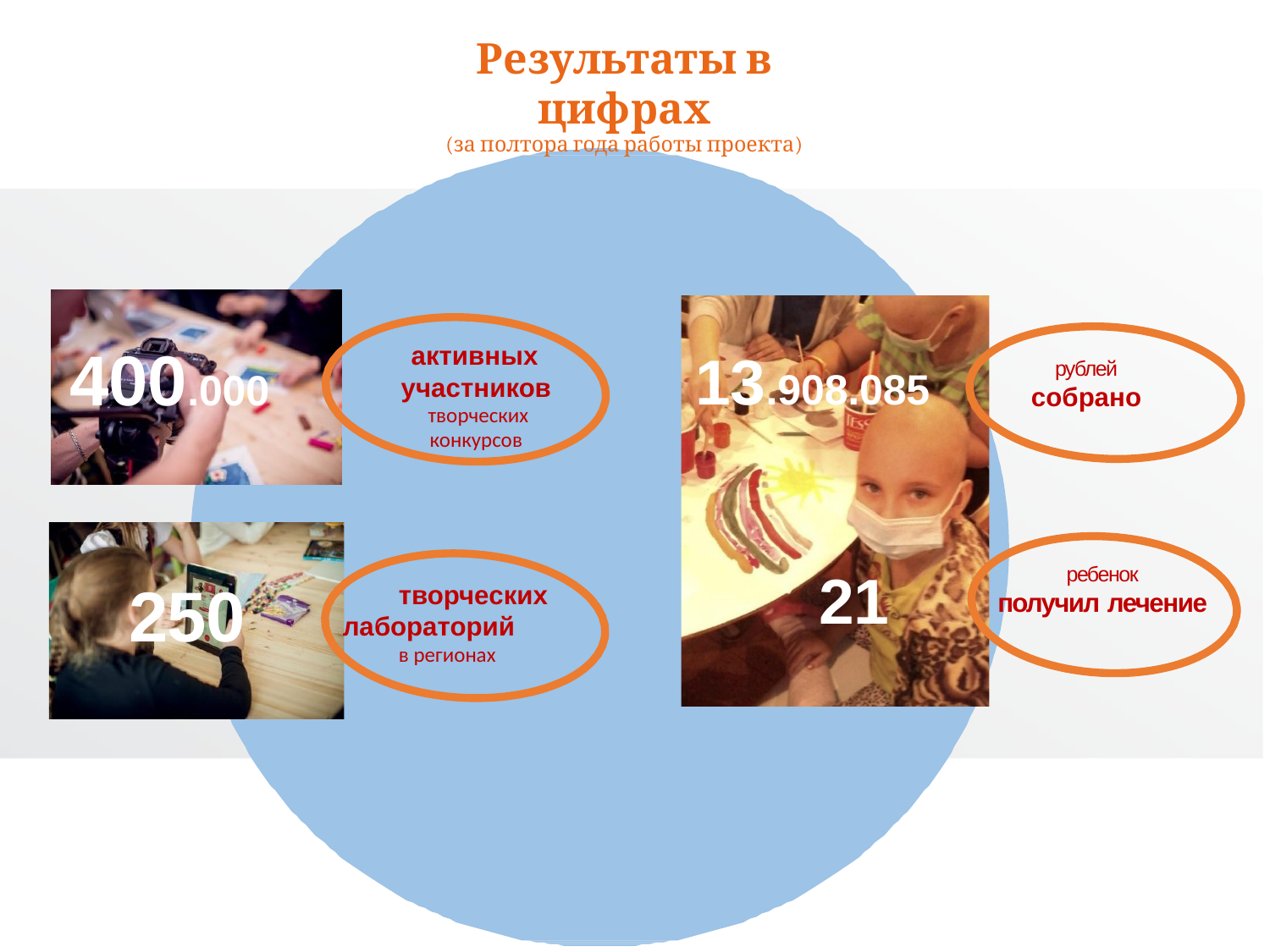

Результаты в цифрах
(за полтора года работы проекта)

400.000
активных  участников
творческих конкурсов
13.908.085
рублей
собрано

21
ребенок
получил лечение
250
творческих  лабораторий
в регионах